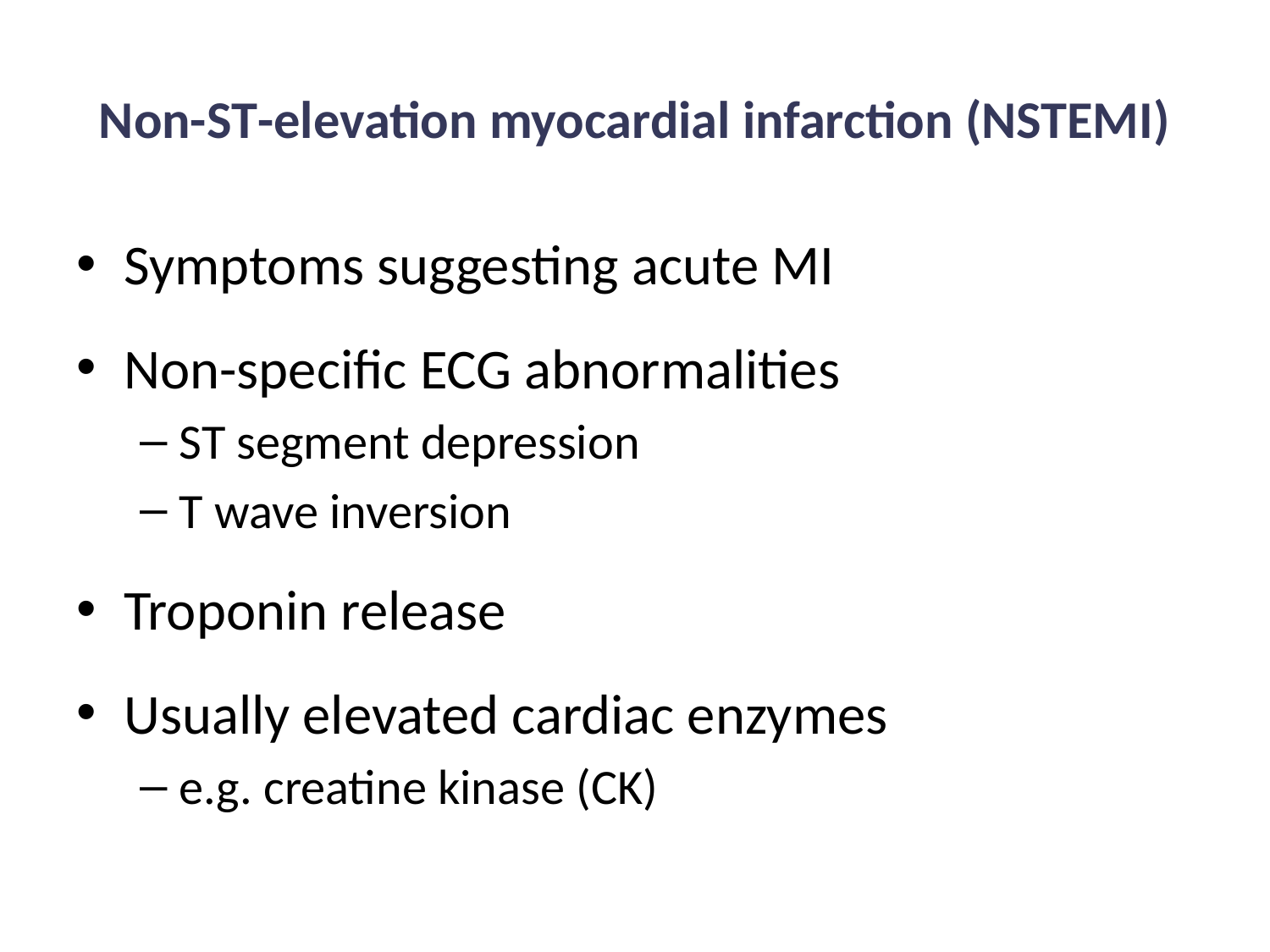

# Non-ST-elevation myocardial infarction (NSTEMI)
Symptoms suggesting acute MI

Non-specific ECG abnormalities
ST segment depression
T wave inversion

Troponin release

Usually elevated cardiac enzymes
e.g. creatine kinase (CK)